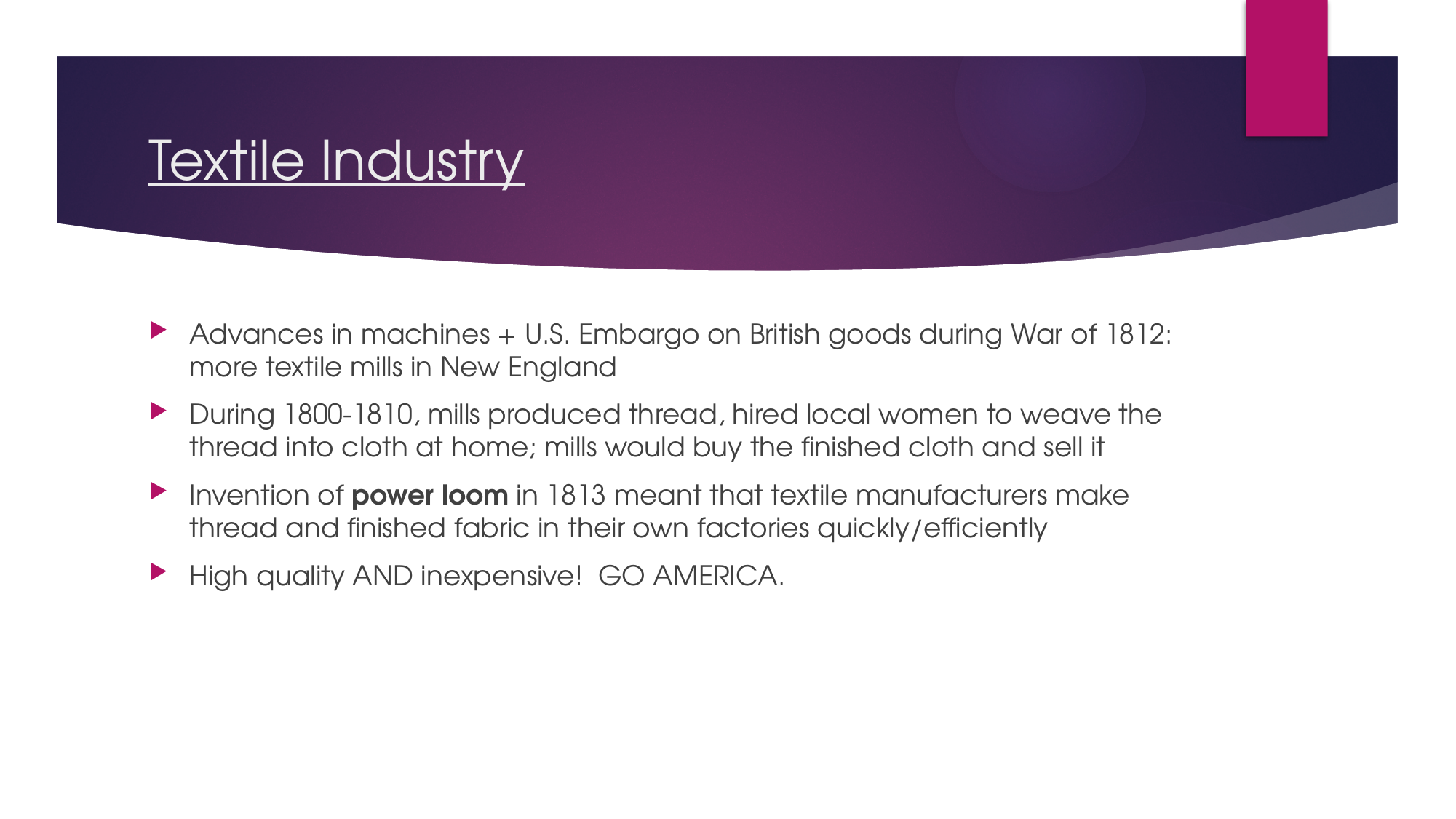

# Textile Industry
Advances in machines + U.S. Embargo on British goods during War of 1812: more textile mills in New England
During 1800-1810, mills produced thread, hired local women to weave the thread into cloth at home; mills would buy the finished cloth and sell it
Invention of power loom in 1813 meant that textile manufacturers make thread and finished fabric in their own factories quickly/efficiently
High quality AND inexpensive!  GO AMERICA.